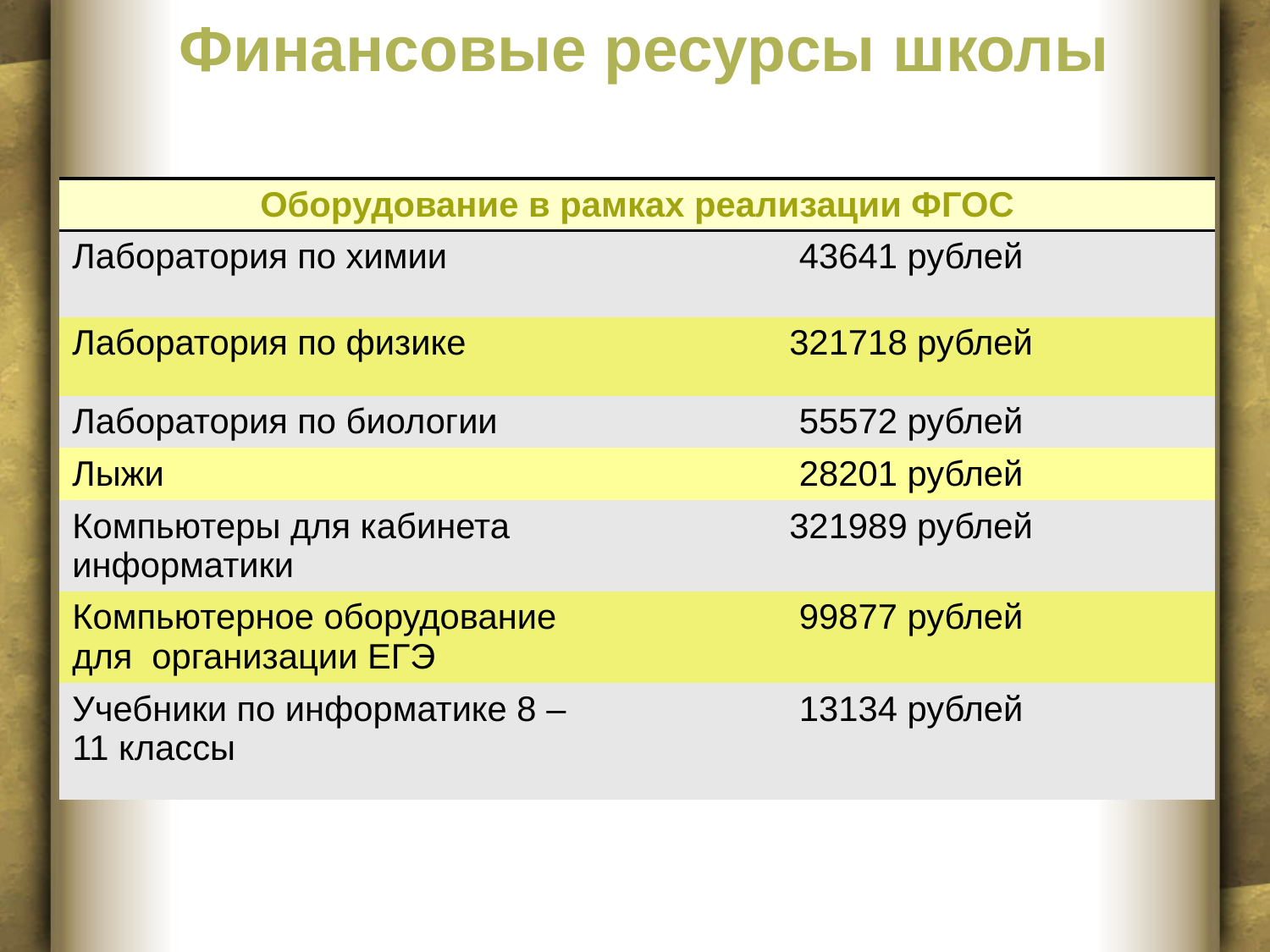

# Финансовые ресурсы школы
| Оборудование в рамках реализации ФГОС |  |
| --- | --- |
| Лаборатория по химии | 43641 рублей |
| Лаборатория по физике | 321718 рублей |
| Лаборатория по биологии | 55572 рублей |
| Лыжи | 28201 рублей |
| Компьютеры для кабинета информатики | 321989 рублей |
| Компьютерное оборудование для организации ЕГЭ | 99877 рублей |
| Учебники по информатике 8 – 11 классы | 13134 рублей |